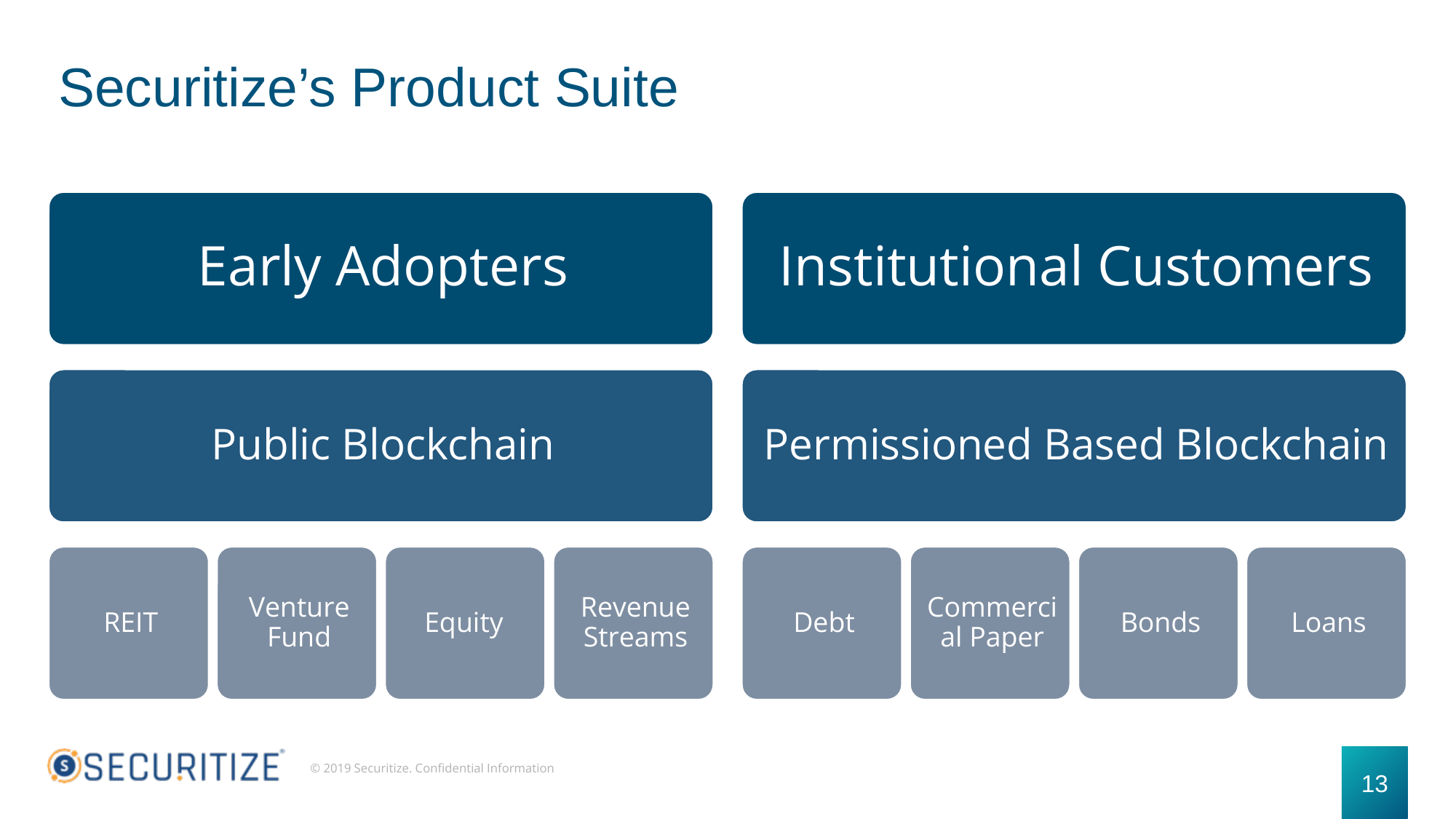

# Securitize’s Product Suite
Early Adopters
Public Blockchain
REIT
Venture Fund
Equity
Revenue Streams
Institutional Customers
Permissioned Based Blockchain
Debt
Commercial Paper
Bonds
Loans
13